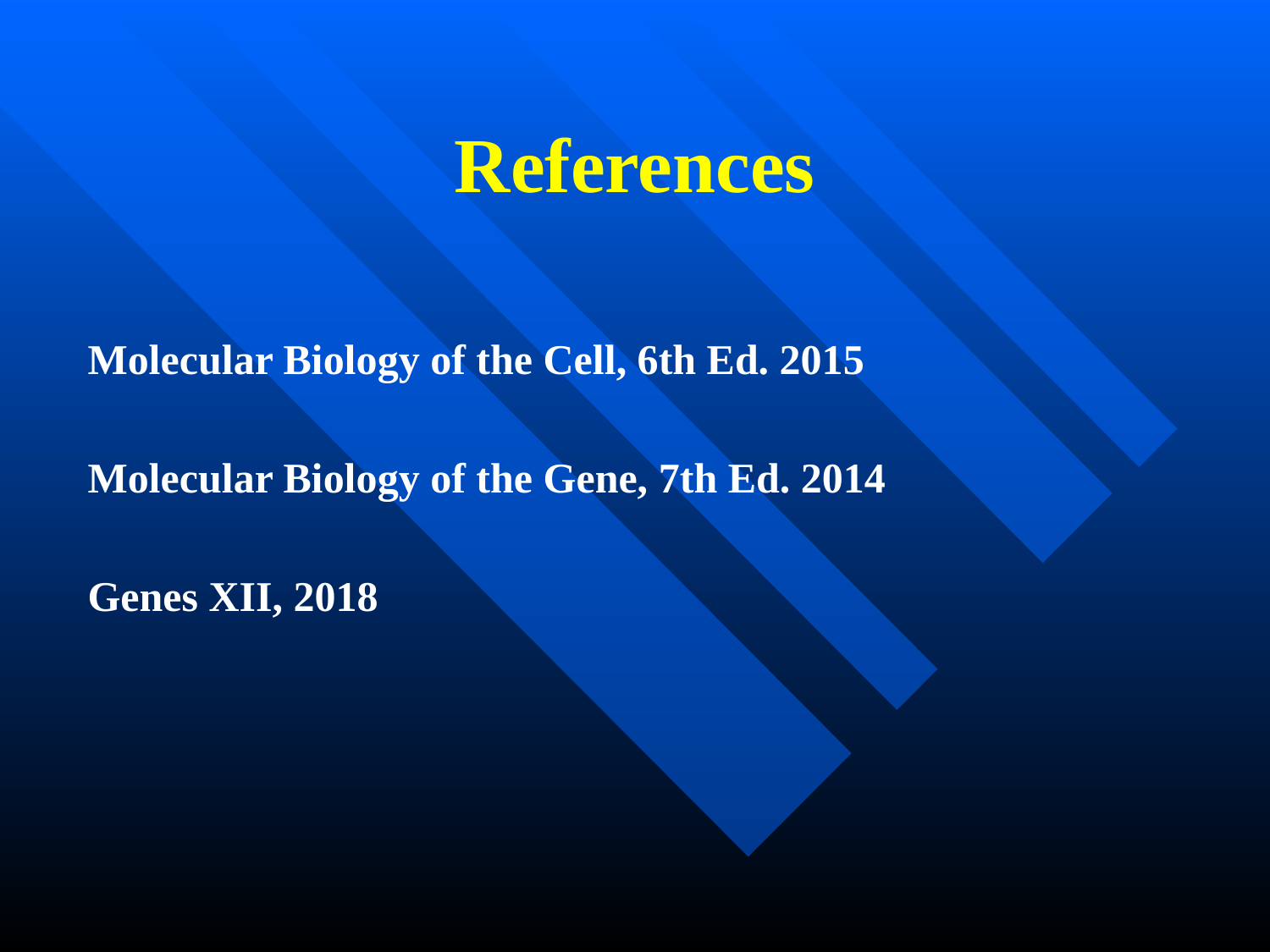

# References
Molecular Biology of the Cell, 6th Ed. 2015

Molecular Biology of the Gene, 7th Ed. 2014

Genes XII, 2018